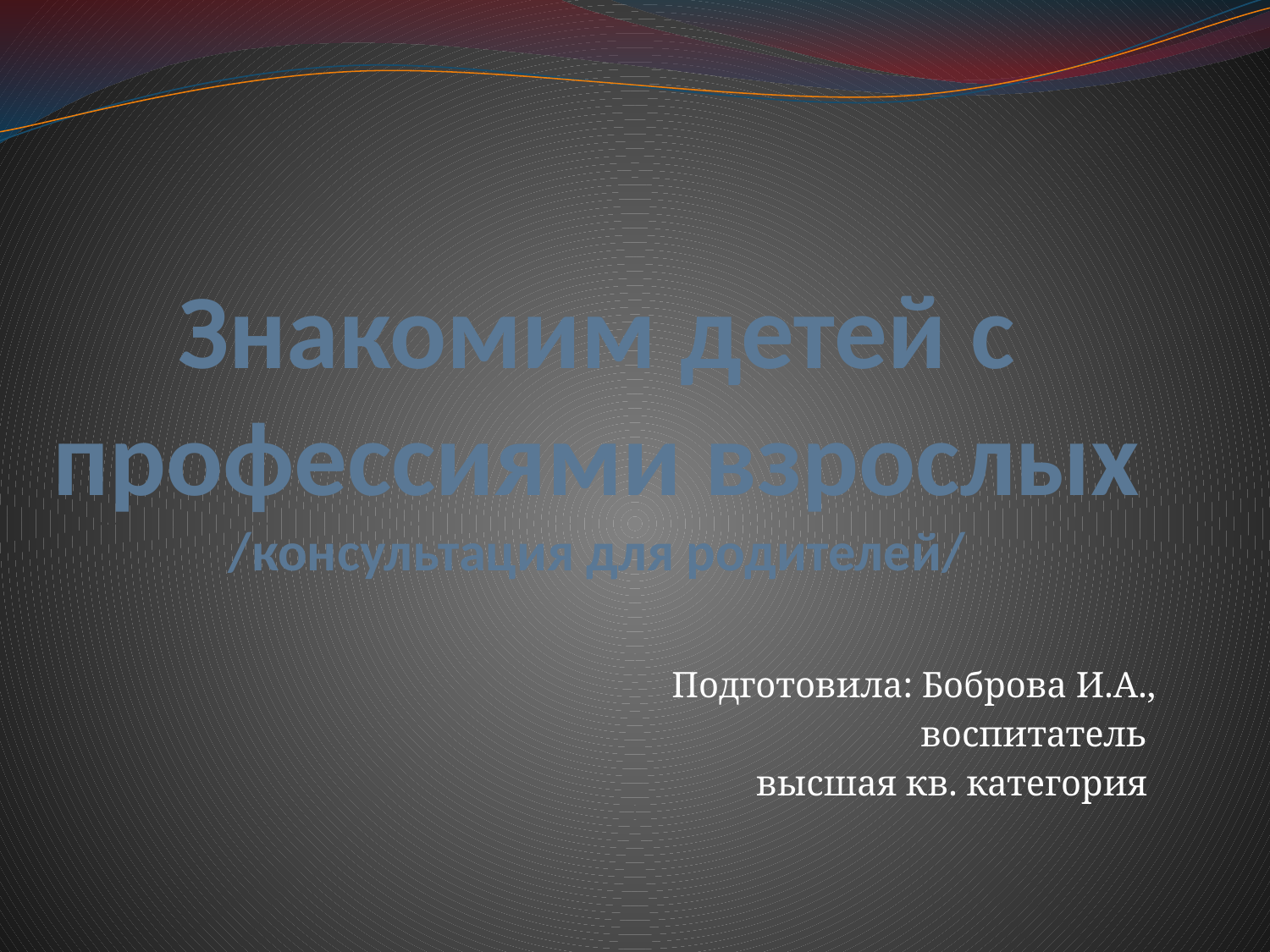

# Знакомим детей с профессиями взрослых /консультация для родителей/
Подготовила: Боброва И.А.,
воспитатель
высшая кв. категория